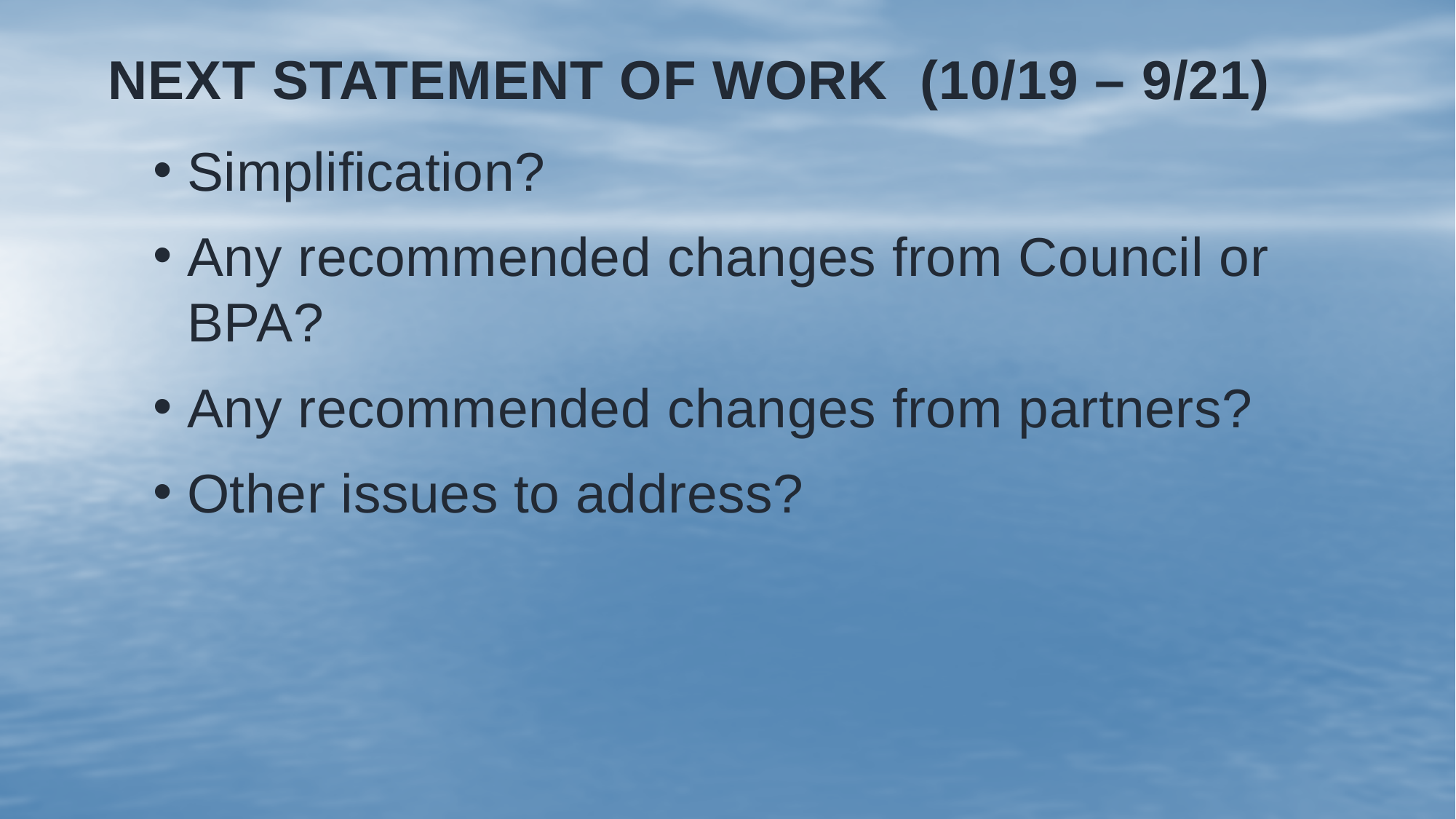

# Next Statement of Work  (10/19 – 9/21)
Simplification?
Any recommended changes from Council or BPA?
Any recommended changes from partners?
Other issues to address?